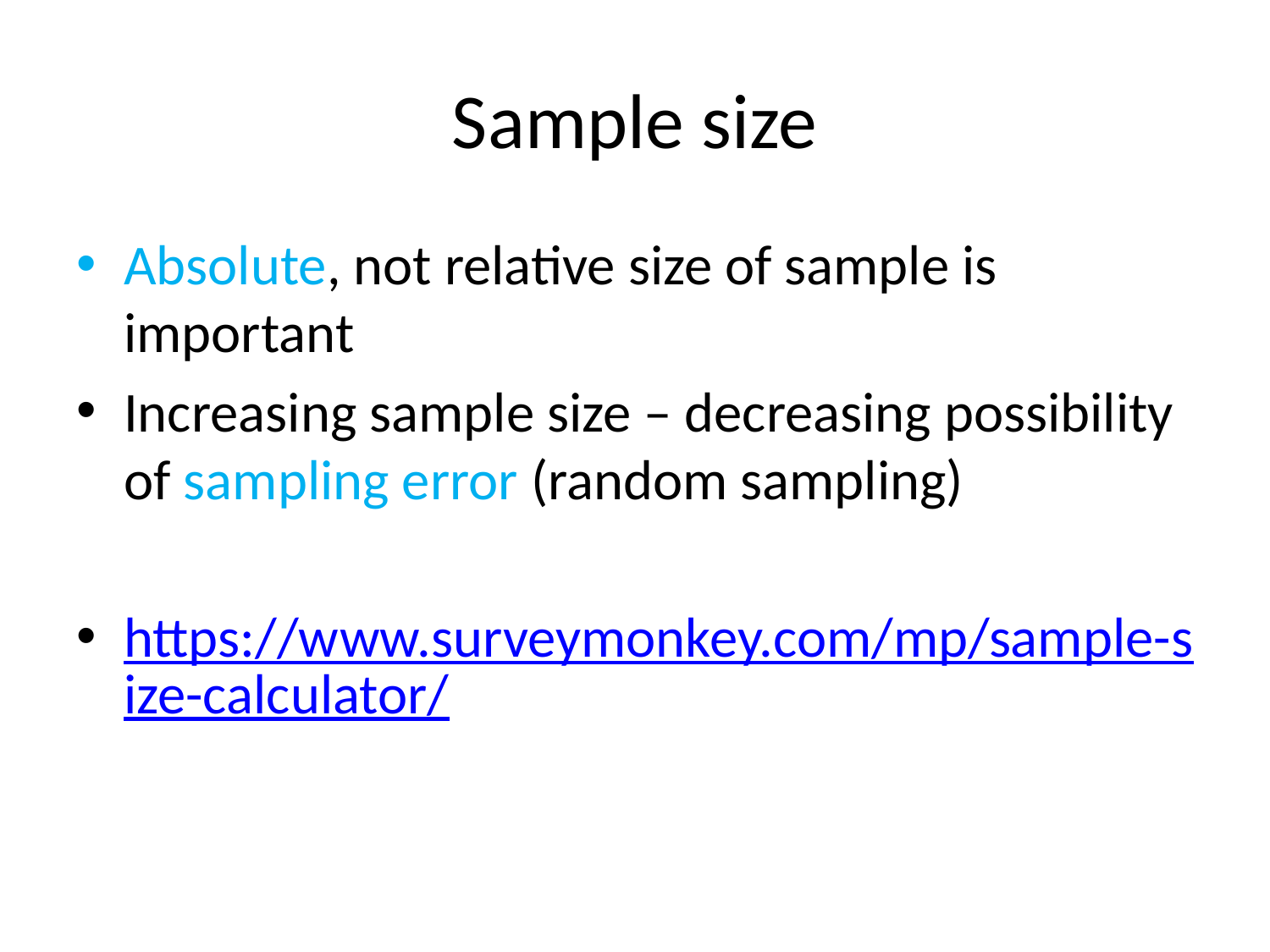

# Sample size
Absolute, not relative size of sample is important
Increasing sample size – decreasing possibility of sampling error (random sampling)

https://www.surveymonkey.com/mp/sample-size-calculator/